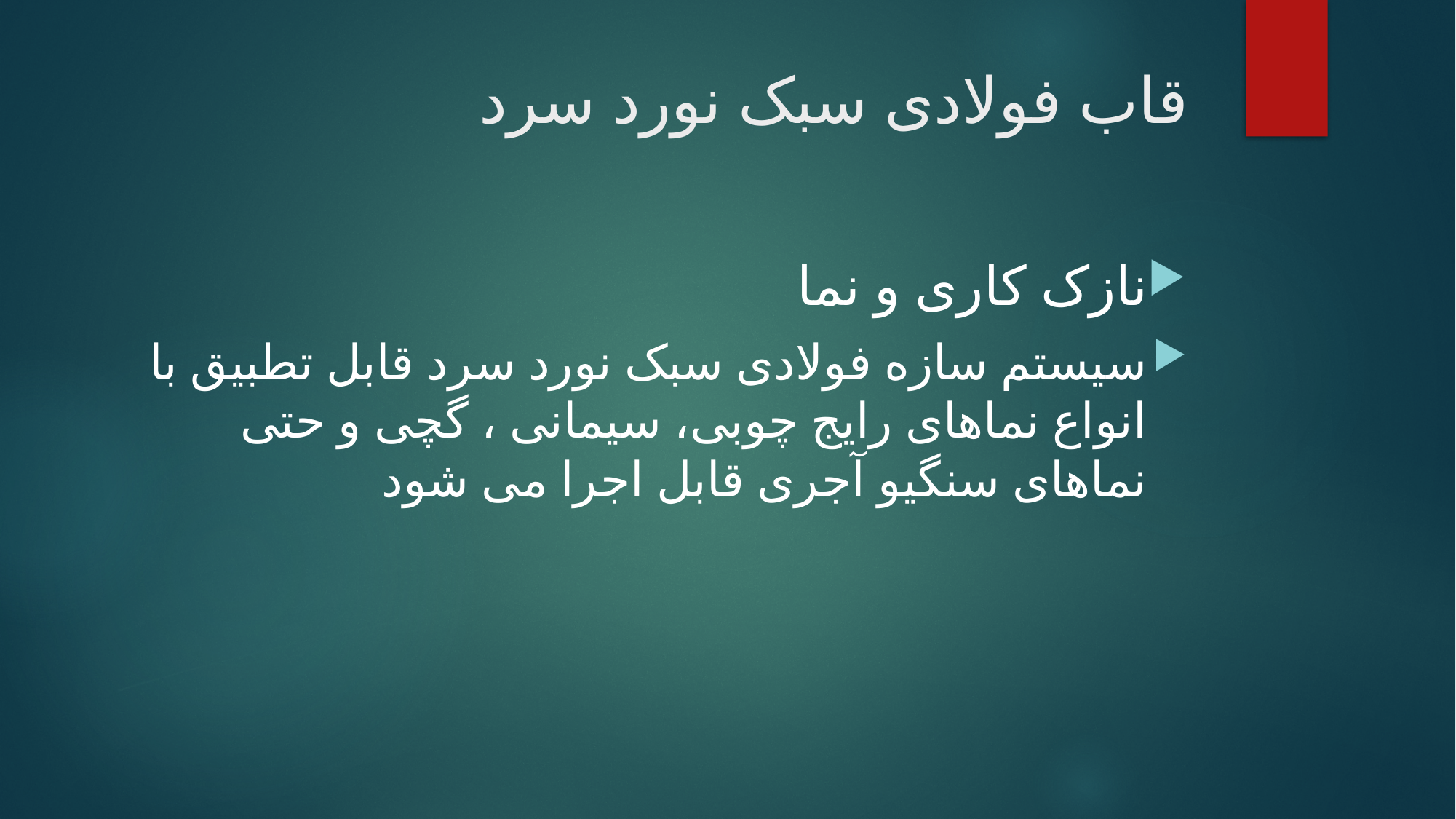

# قاب فولادی سبک نورد سرد
نازک کاری و نما
سیستم سازه فولادی سبک نورد سرد قابل تطبیق با انواع نماهای رایج چوبی، سیمانی ، گچی و حتی نماهای سنگیو آجری قابل اجرا می شود